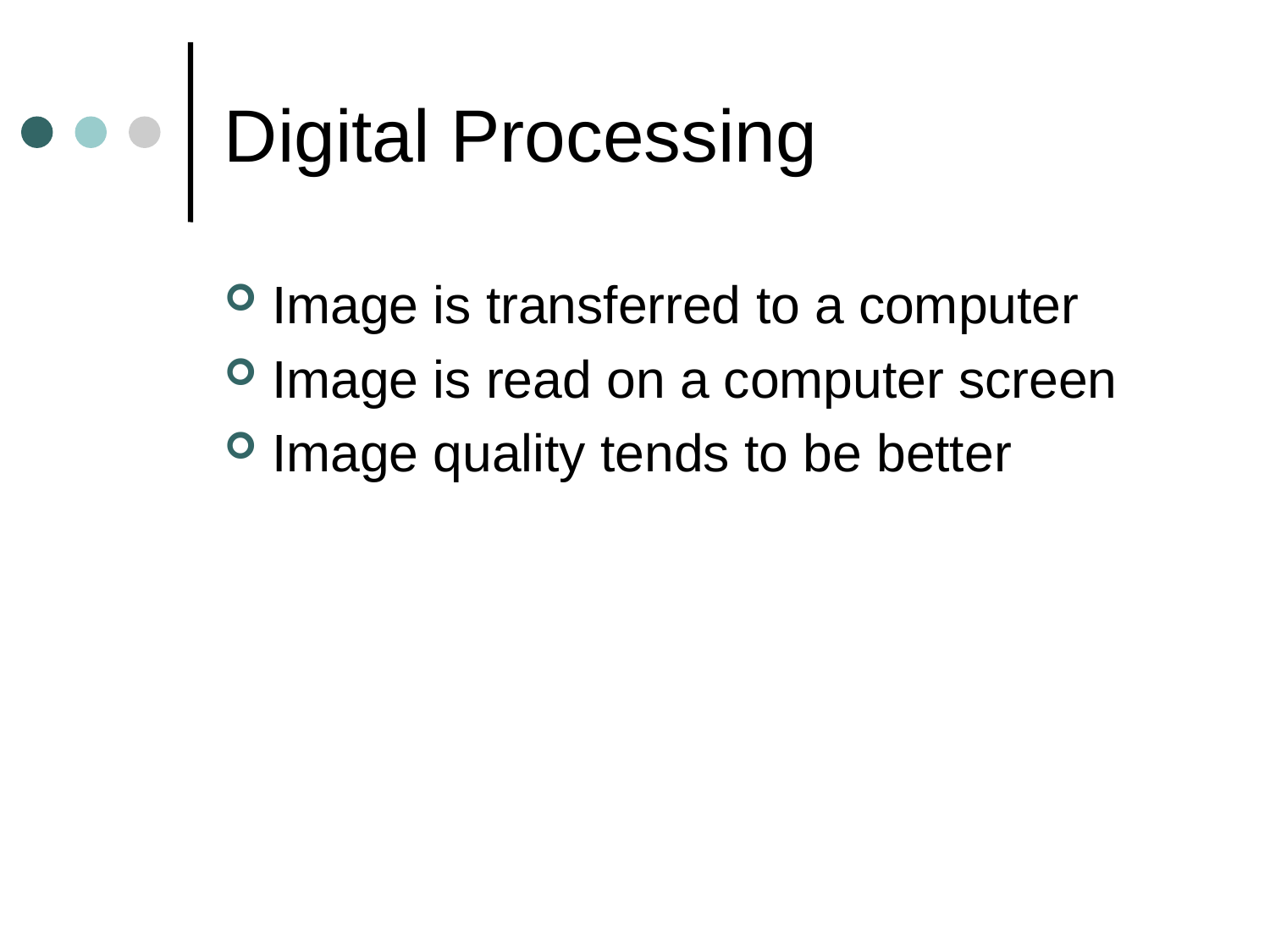

# Digital Processing
Image is transferred to a computer
Image is read on a computer screen
Image quality tends to be better